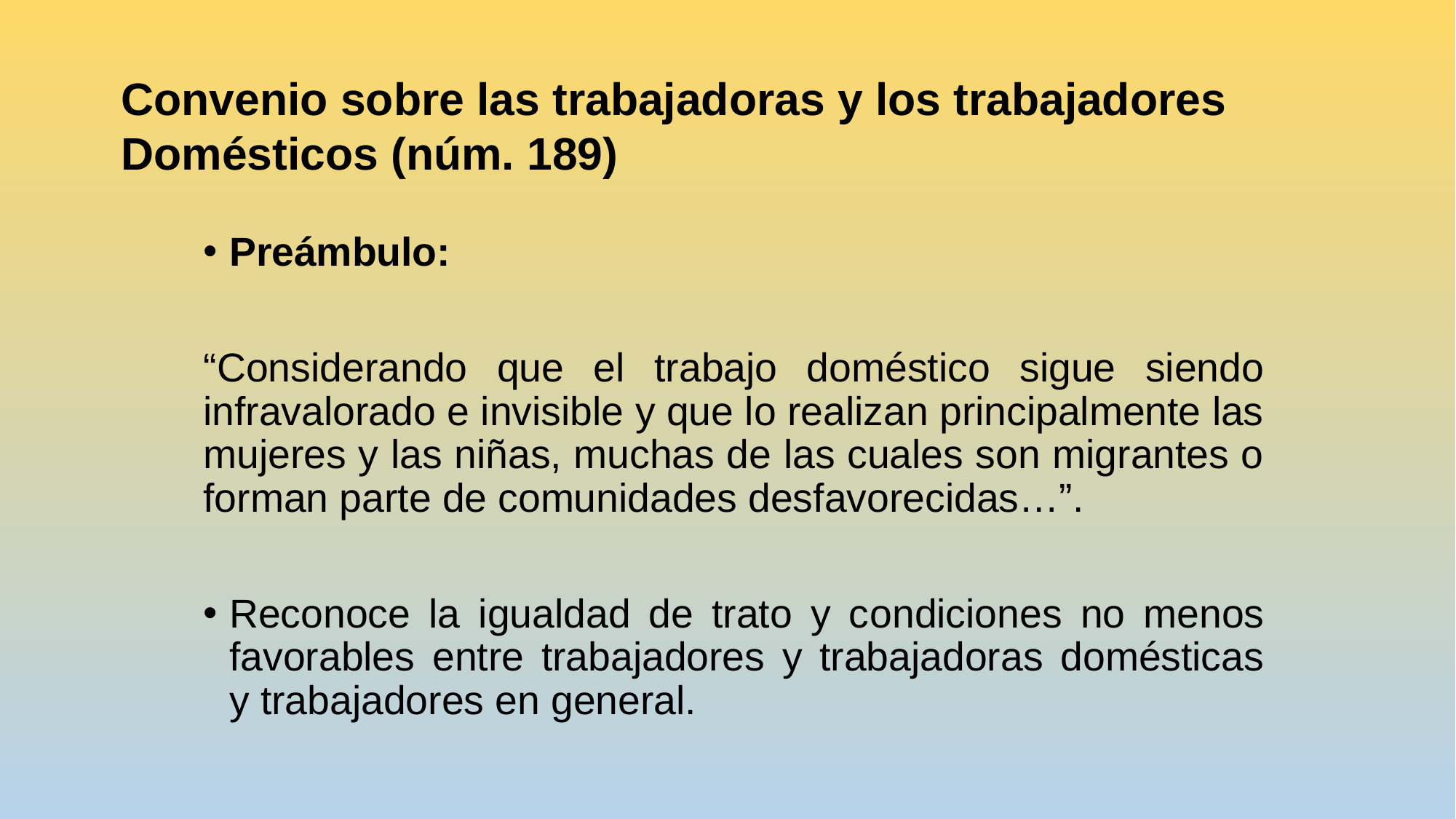

Convenio sobre las trabajadoras y los trabajadores
Domésticos (núm. 189)
Preámbulo:

“Considerando que el trabajo doméstico sigue siendo infravalorado e invisible y que lo realizan principalmente las mujeres y las niñas, muchas de las cuales son migrantes o forman parte de comunidades desfavorecidas…”.

Reconoce la igualdad de trato y condiciones no menos favorables entre trabajadores y trabajadoras domésticas y trabajadores en general.